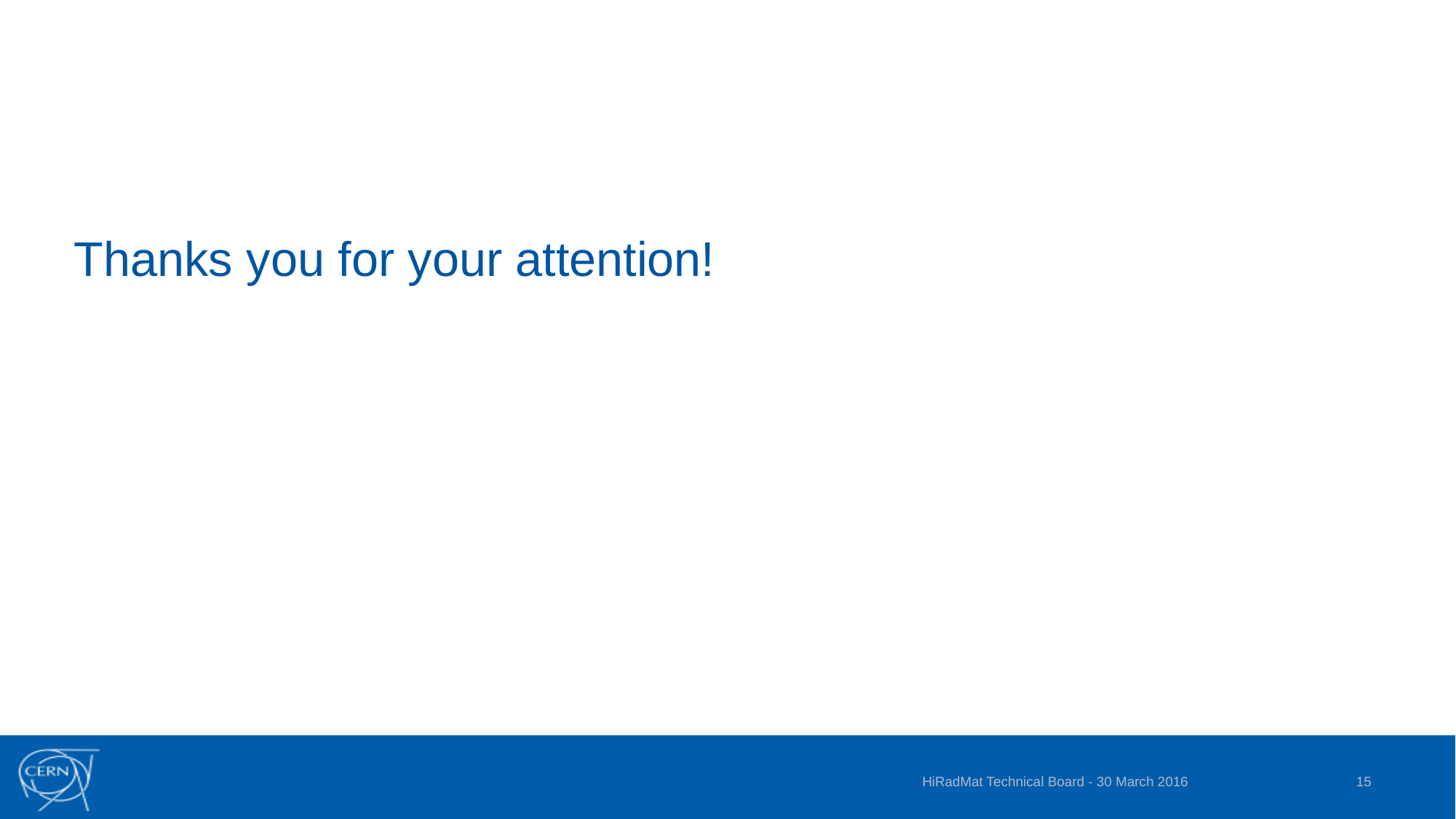

Thanks you for your attention!
HiRadMat Technical Board - 30 March 2016
15